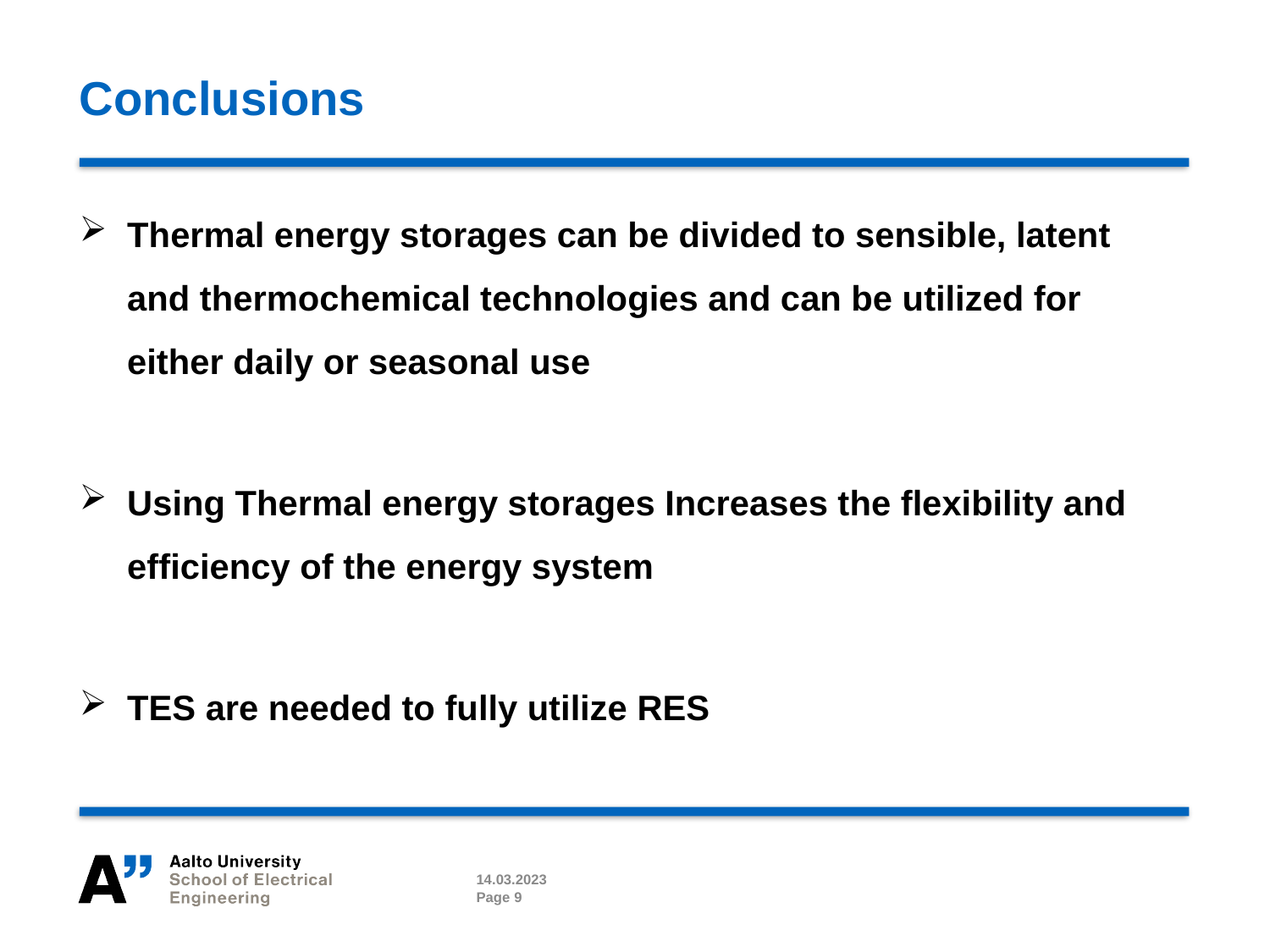

# Conclusions
Thermal energy storages can be divided to sensible, latent and thermochemical technologies and can be utilized for either daily or seasonal use

Using Thermal energy storages Increases the flexibility and efficiency of the energy system

TES are needed to fully utilize RES

14.03.2023

Page 9